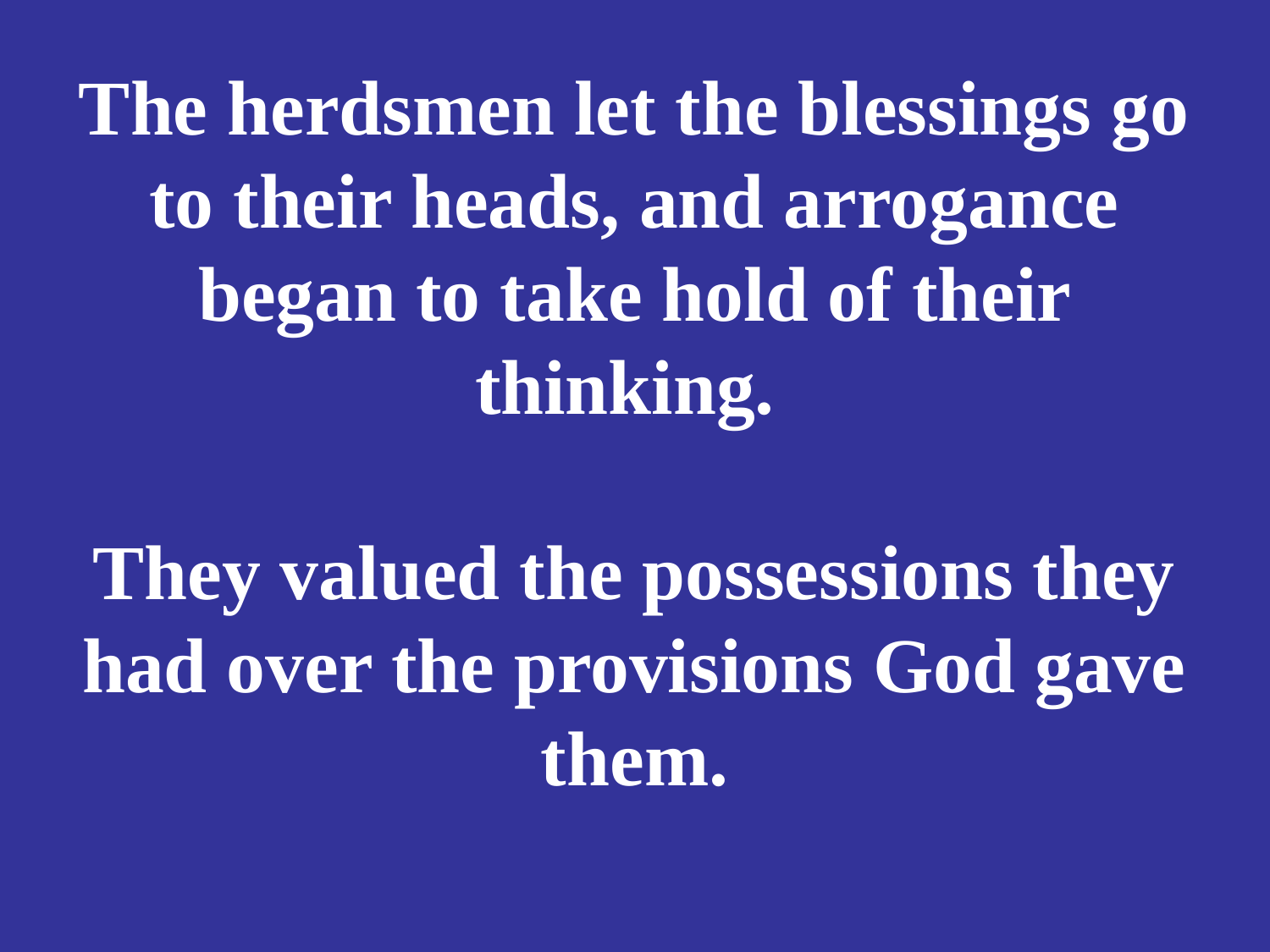

# The herdsmen let the blessings go to their heads, and arrogance began to take hold of their thinking. They valued the possessions they had over the provisions God gave them.